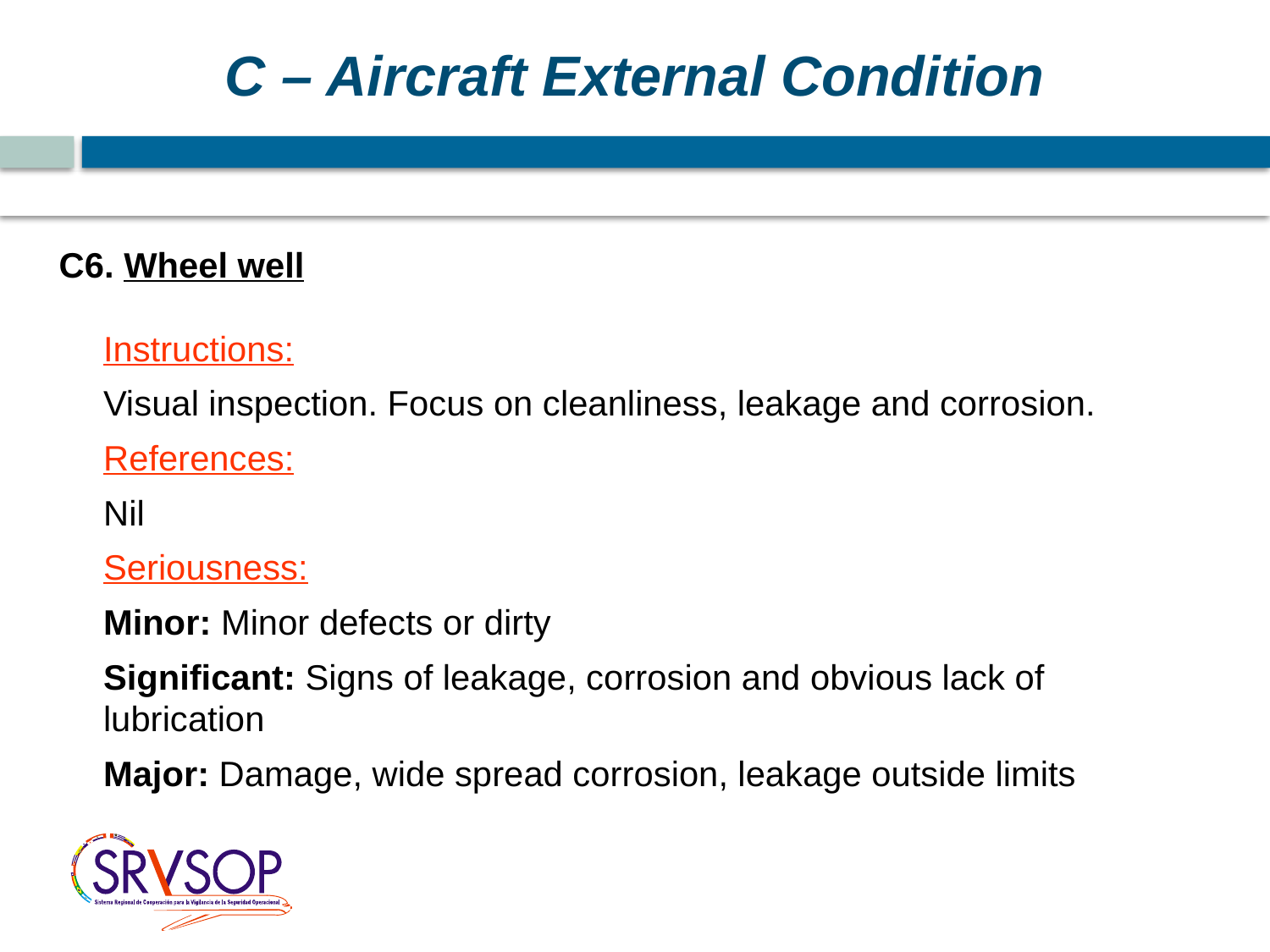

C – Aircraft External Condition
C6. Wheel well

	Instructions:
	Visual inspection. Focus on cleanliness, leakage and corrosion.
	References:
	Nil
	Seriousness:
	Minor: Minor defects or dirty
	Significant: Signs of leakage, corrosion and obvious lack of lubrication
	Major: Damage, wide spread corrosion, leakage outside limits